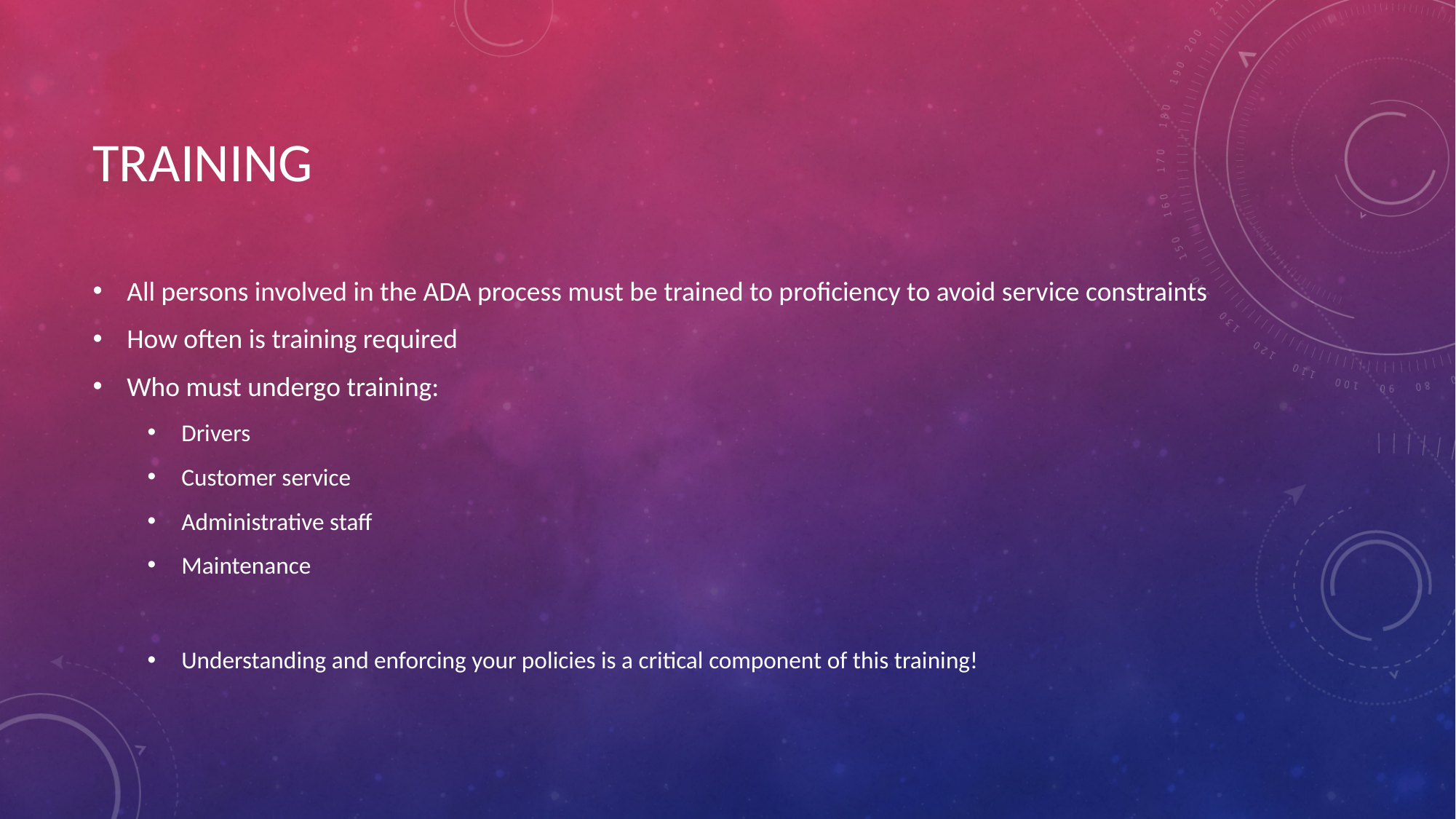

# training
All persons involved in the ADA process must be trained to proficiency to avoid service constraints
How often is training required
Who must undergo training:
Drivers
Customer service
Administrative staff
Maintenance

Understanding and enforcing your policies is a critical component of this training!